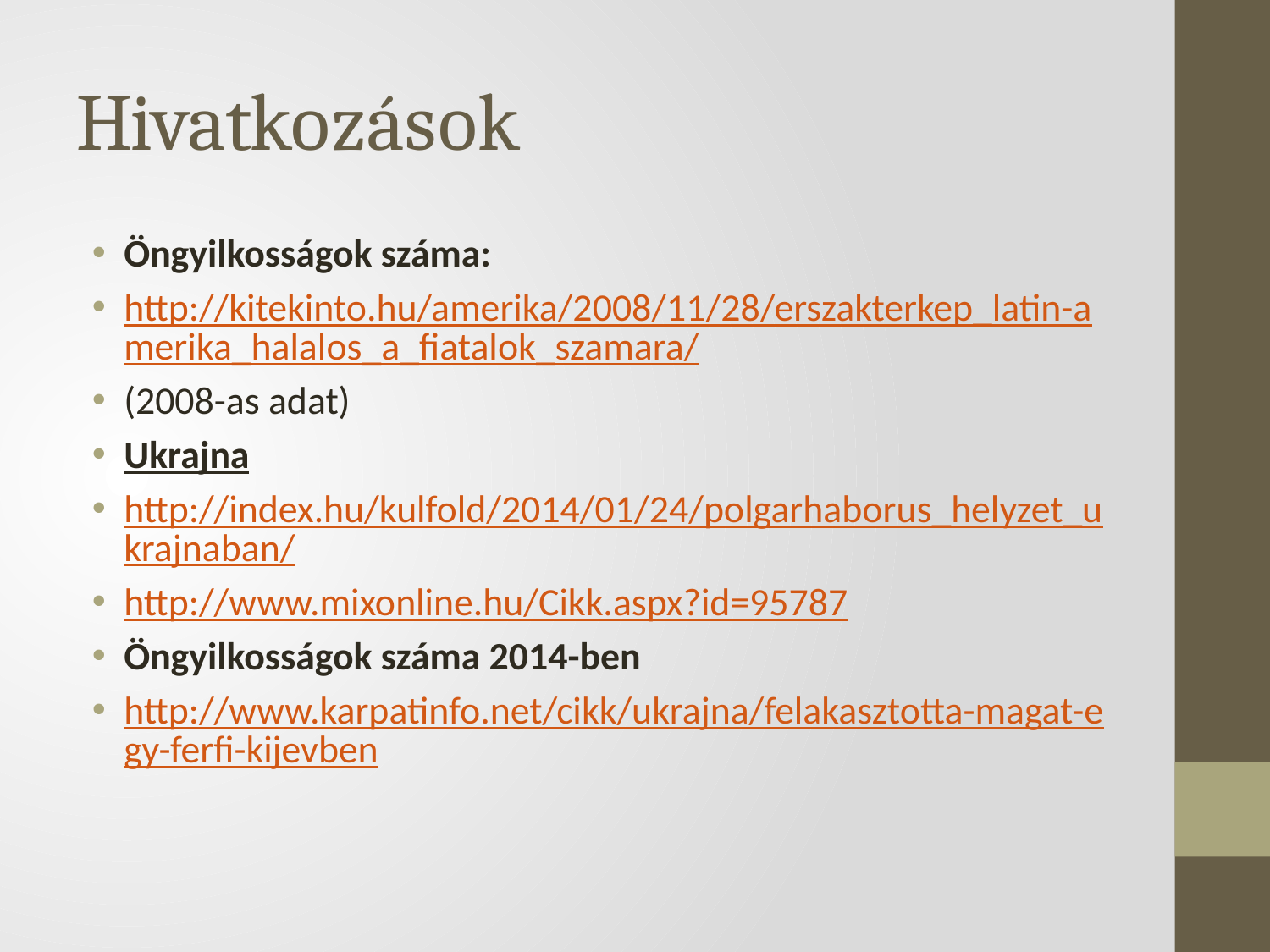

# Hivatkozások
Öngyilkosságok száma:
http://kitekinto.hu/amerika/2008/11/28/erszakterkep_latin-amerika_halalos_a_fiatalok_szamara/
(2008-as adat)
Ukrajna
http://index.hu/kulfold/2014/01/24/polgarhaborus_helyzet_ukrajnaban/
http://www.mixonline.hu/Cikk.aspx?id=95787
Öngyilkosságok száma 2014-ben
http://www.karpatinfo.net/cikk/ukrajna/felakasztotta-magat-egy-ferfi-kijevben